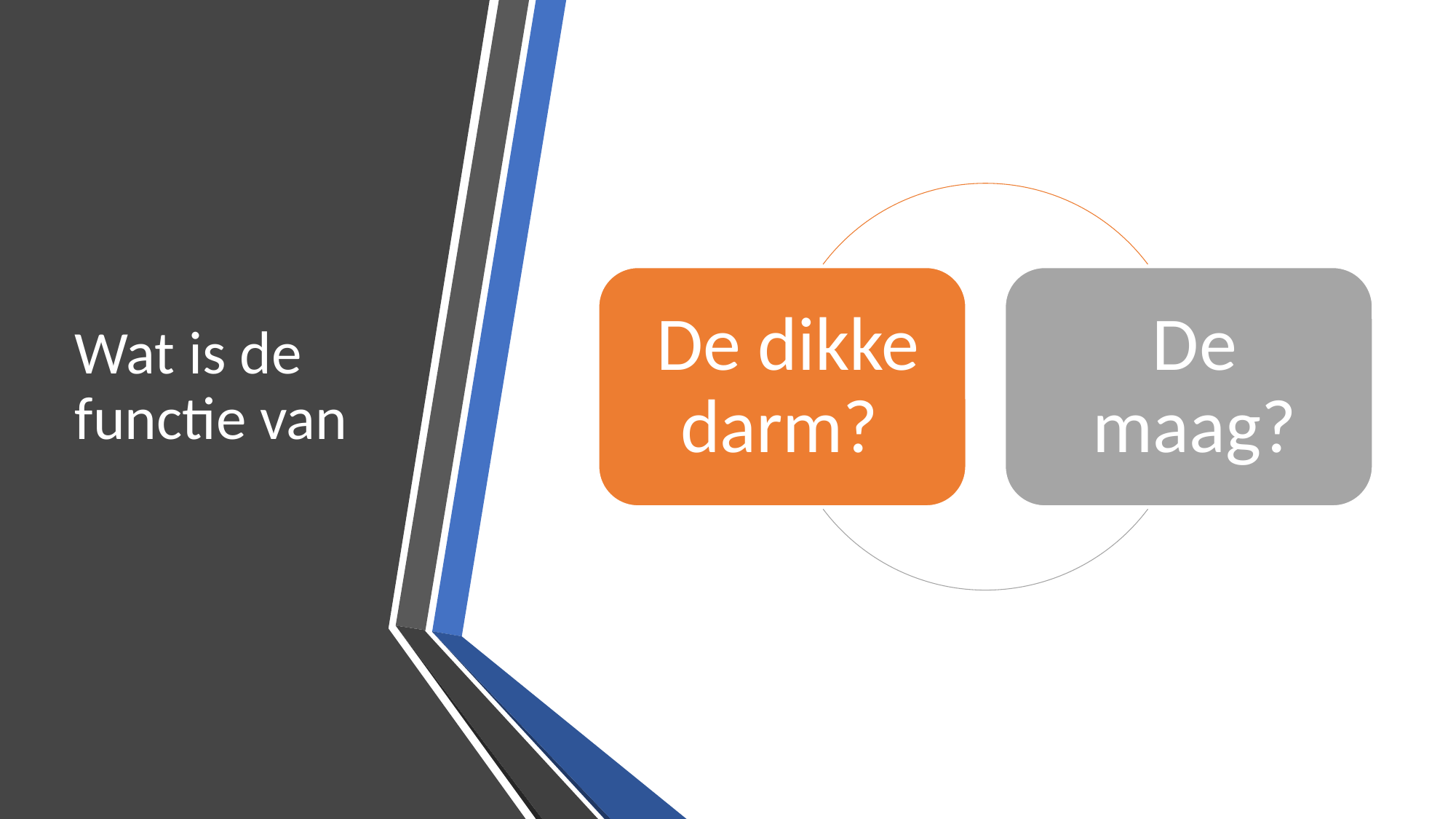

# Wat is de functie van
De dikke darm?
De maag?